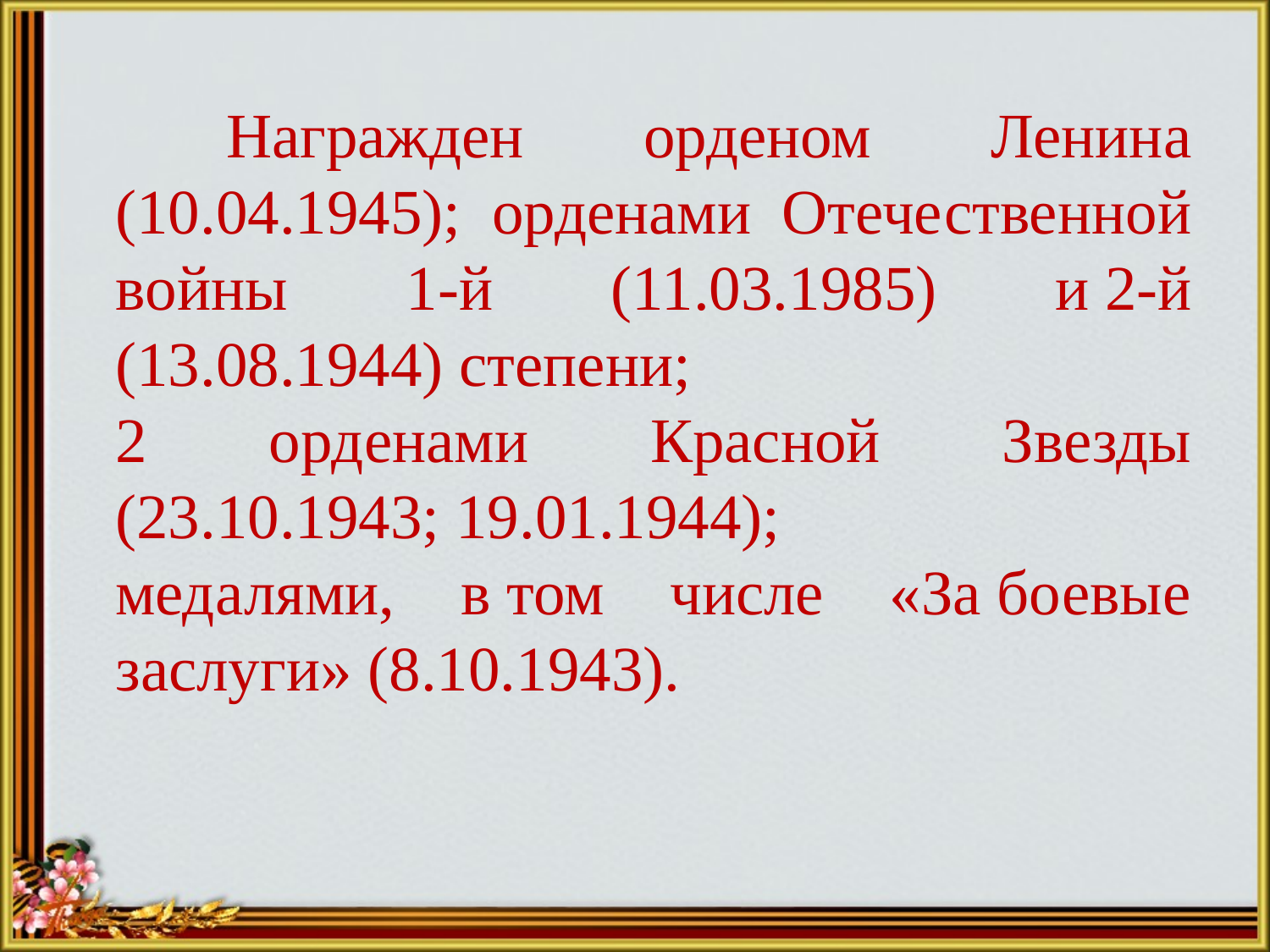

Награжден орденом Ленина (10.04.1945); орденами Отечественной войны 1-й (11.03.1985) и 2-й (13.08.1944) степени;
2 орденами Красной Звезды (23.10.1943; 19.01.1944);
медалями, в том числе «За боевые заслуги» (8.10.1943).